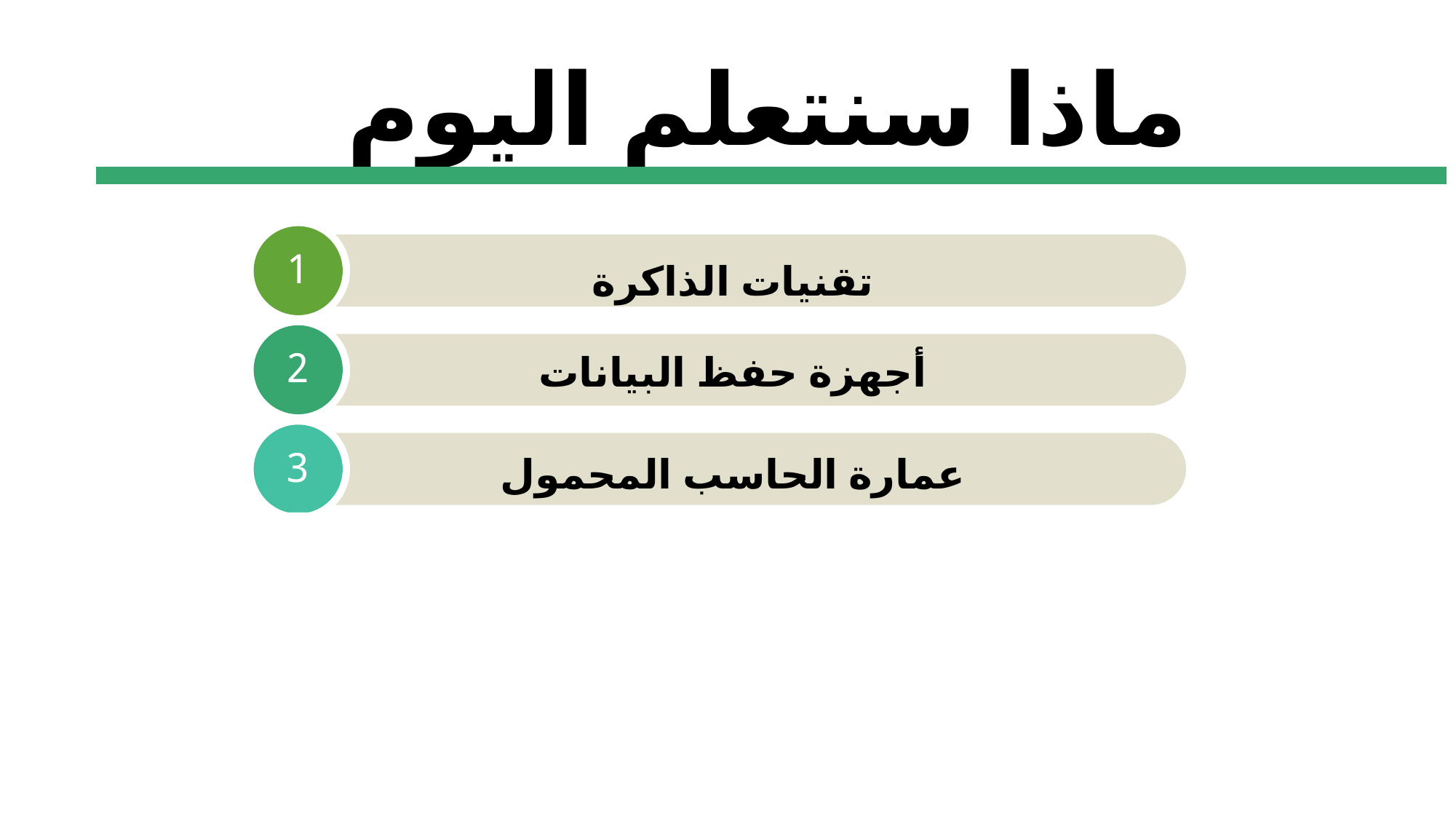

# ماذا سنتعلم اليوم

1
تقنيات الذاكرة
2
أجهزة حفظ البيانات
3
عمارة الحاسب المحمول